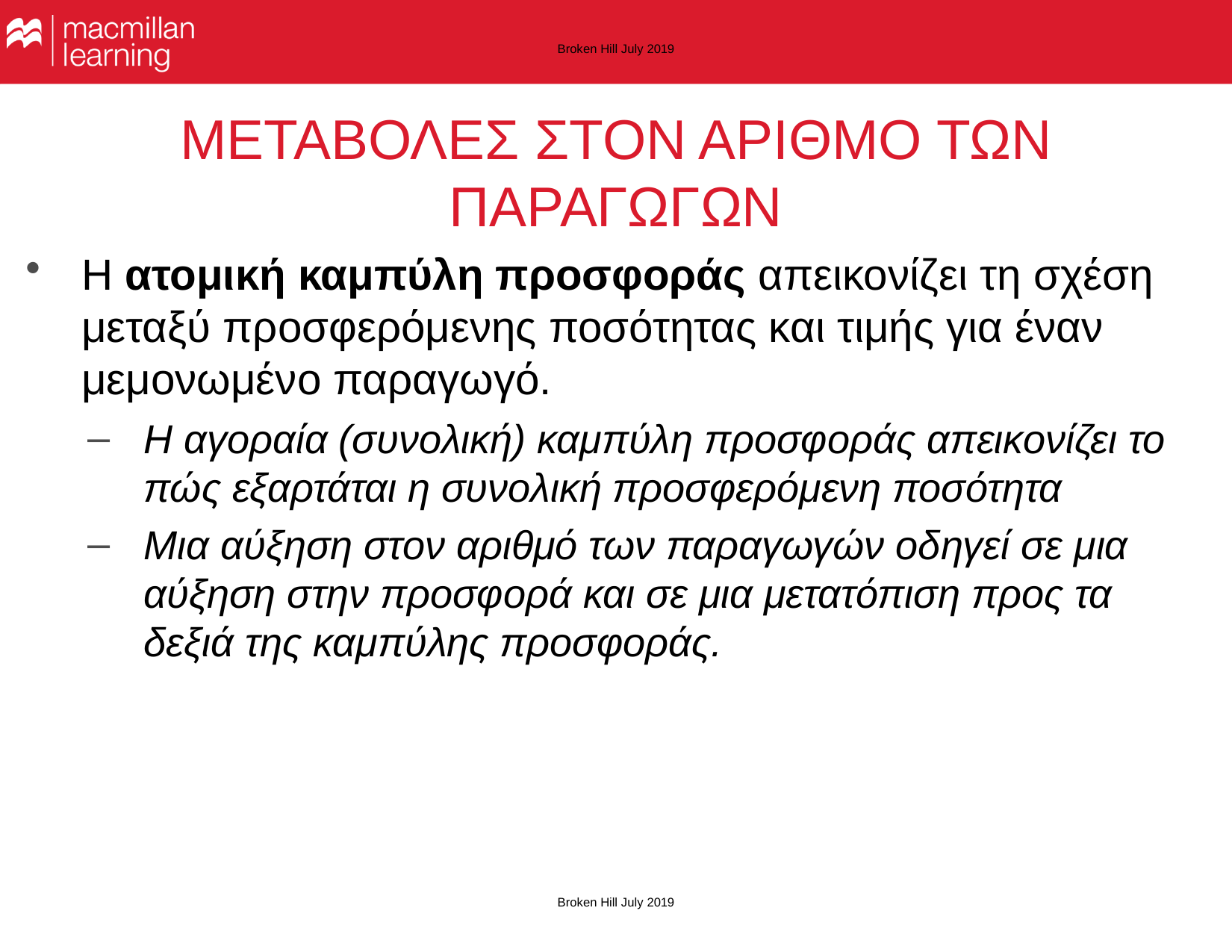

Broken Hill July 2019
# ΜΕΤΑΒΟΛΕΣ ΣΤΟΝ ΑΡΙΘΜΟ ΤΩΝ ΠΑΡΑΓΩΓΩΝ
Η ατομική καμπύλη προσφοράς απεικονίζει τη σχέση μεταξύ προσφερόμενης ποσότητας και τιμής για έναν μεμονωμένο παραγωγό.
Η αγοραία (συνολική) καμπύλη προσφοράς απεικονίζει το πώς εξαρτάται η συνολική προσφερόμενη ποσότητα
Μια αύξηση στον αριθμό των παραγωγών οδηγεί σε μια αύξηση στην προσφορά και σε μια μετατόπιση προς τα δεξιά της καμπύλης προσφοράς.
Broken Hill July 2019